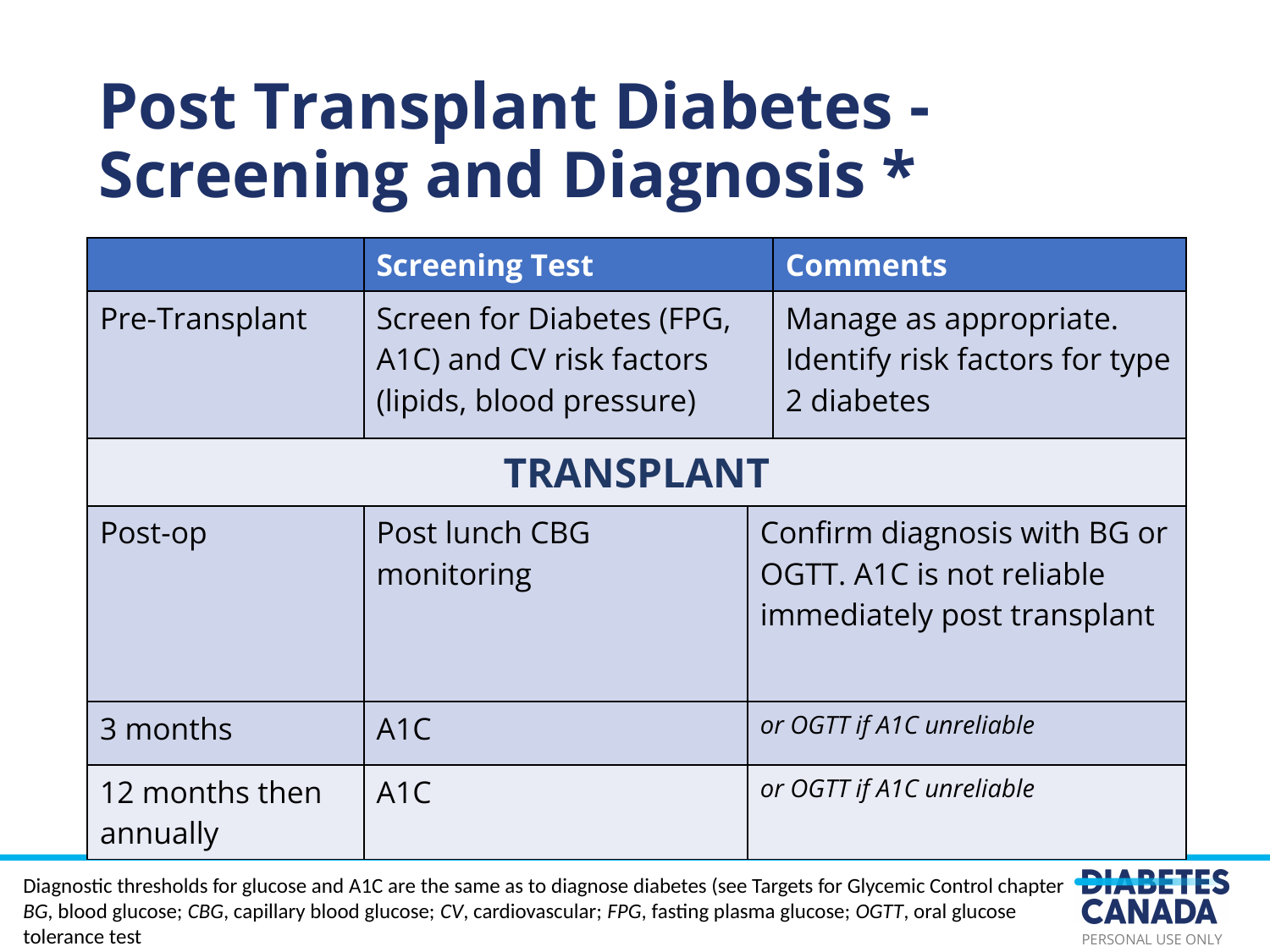

# Post Transplant Diabetes - Screening and Diagnosis *
|  | Screening Test |  | Comments |
| --- | --- | --- | --- |
| Pre-Transplant | Screen for Diabetes (FPG, A1C) and CV risk factors (lipids, blood pressure) |  | Manage as appropriate. Identify risk factors for type 2 diabetes |
| TRANSPLANT |  |  |  |
| Post-op | Post lunch CBG monitoring | Confirm diagnosis with BG or OGTT. A1C is not reliable immediately post transplant |  |
| 3 months | A1C | or OGTT if A1C unreliable |  |
| 12 months then annually | A1C | or OGTT if A1C unreliable |  |
Diagnostic thresholds for glucose and A1C are the same as to diagnose diabetes (see Targets for Glycemic Control chapter
BG, blood glucose; CBG, capillary blood glucose; CV, cardiovascular; FPG, fasting plasma glucose; OGTT, oral glucose tolerance test